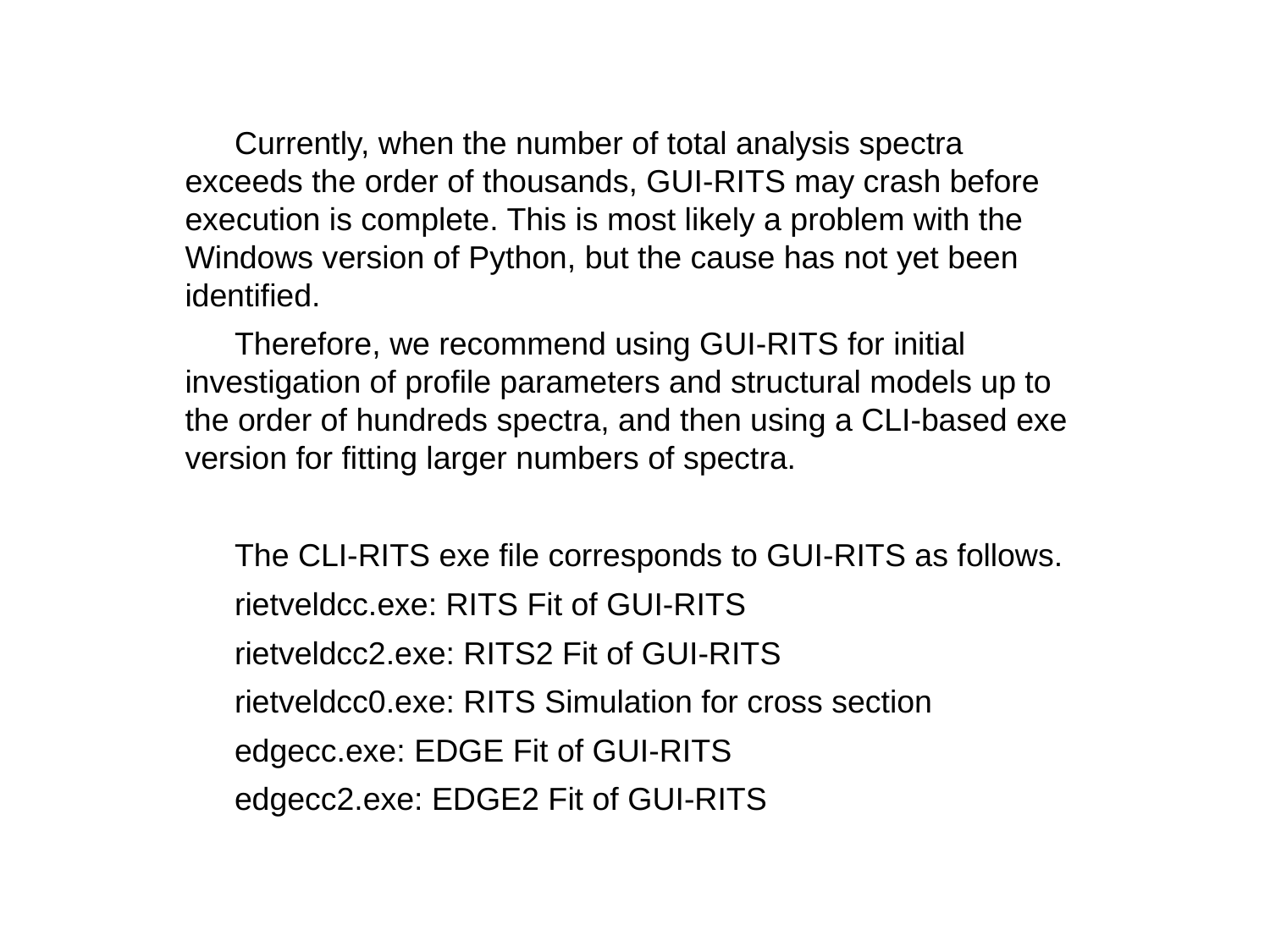

Currently, when the number of total analysis spectra exceeds the order of thousands, GUI-RITS may crash before execution is complete. This is most likely a problem with the Windows version of Python, but the cause has not yet been identified.
Therefore, we recommend using GUI-RITS for initial investigation of profile parameters and structural models up to the order of hundreds spectra, and then using a CLI-based exe version for fitting larger numbers of spectra.

The CLI-RITS exe file corresponds to GUI-RITS as follows.
rietveldcc.exe: RITS Fit of GUI-RITS
rietveldcc2.exe: RITS2 Fit of GUI-RITS
rietveldcc0.exe: RITS Simulation for cross section
edgecc.exe: EDGE Fit of GUI-RITS
edgecc2.exe: EDGE2 Fit of GUI-RITS